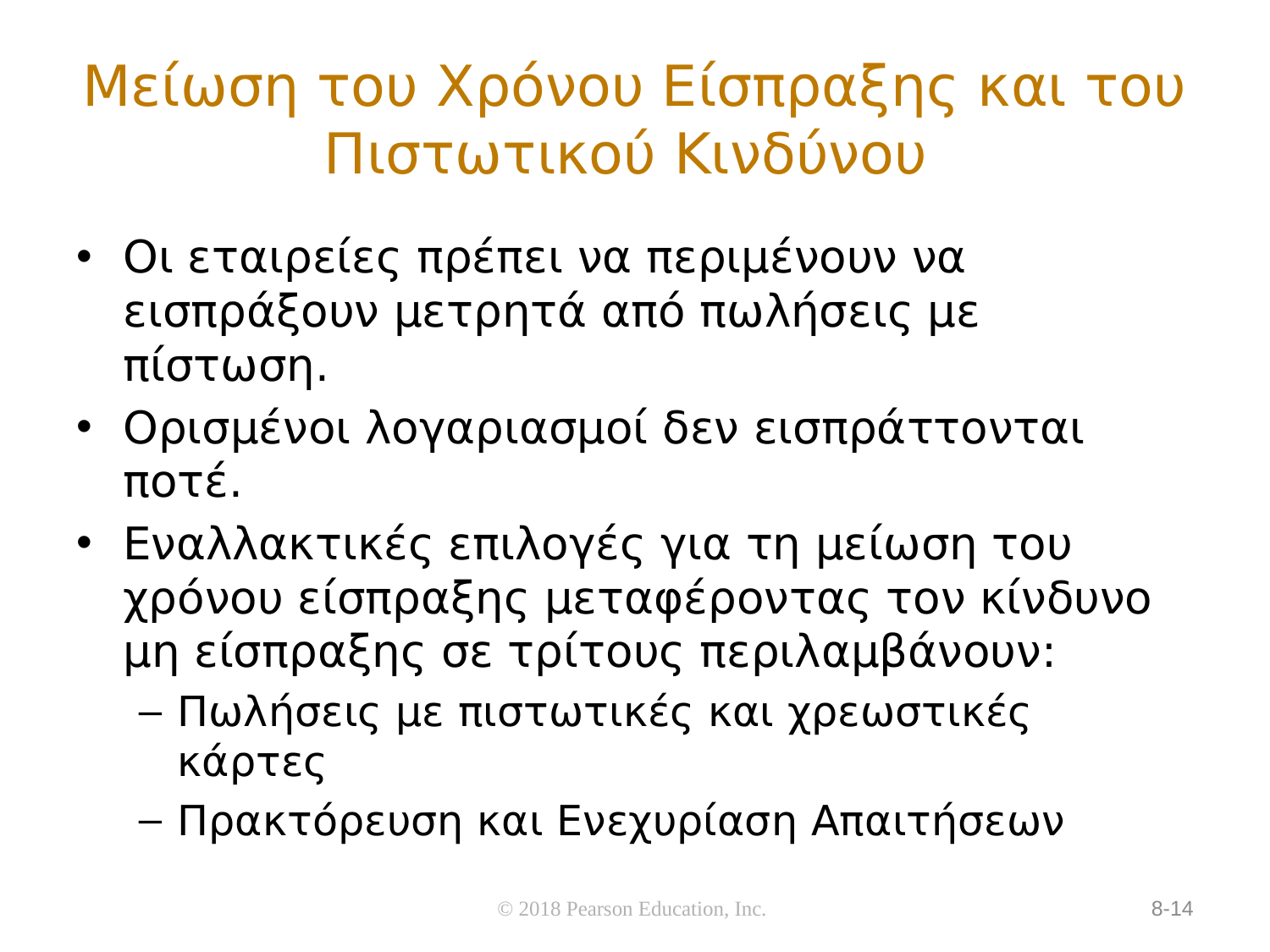

# Μείωση του Χρόνου Είσπραξης και του Πιστωτικού Κινδύνου
Οι εταιρείες πρέπει να περιμένουν να εισπράξουν μετρητά από πωλήσεις με πίστωση.
Ορισμένοι λογαριασμοί δεν εισπράττονται ποτέ.
Εναλλακτικές επιλογές για τη μείωση του χρόνου είσπραξης μεταφέροντας τον κίνδυνο μη είσπραξης σε τρίτους περιλαμβάνουν:
Πωλήσεις με πιστωτικές και χρεωστικές κάρτες
Πρακτόρευση και Ενεχυρίαση Απαιτήσεων
© 2018 Pearson Education, Inc.
8-14